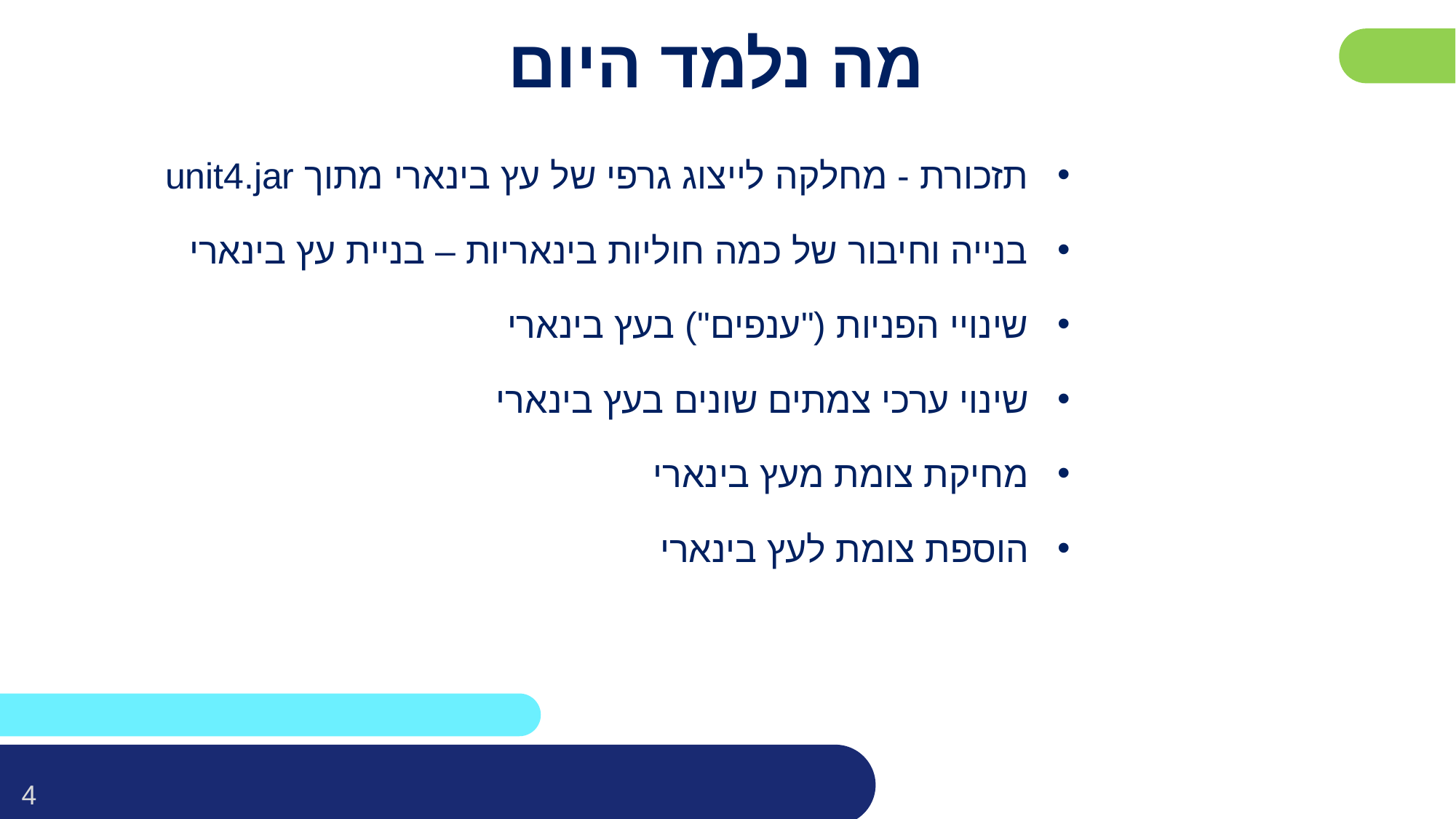

פרטו בשקופית זו את נושאי הלימוד של השיעור
# מה נלמד היום
תזכורת - מחלקה לייצוג גרפי של עץ בינארי מתוך unit4.jar
בנייה וחיבור של כמה חוליות בינאריות – בניית עץ בינארי
שינויי הפניות ("ענפים") בעץ בינארי
שינוי ערכי צמתים שונים בעץ בינארי
מחיקת צומת מעץ בינארי
הוספת צומת לעץ בינארי